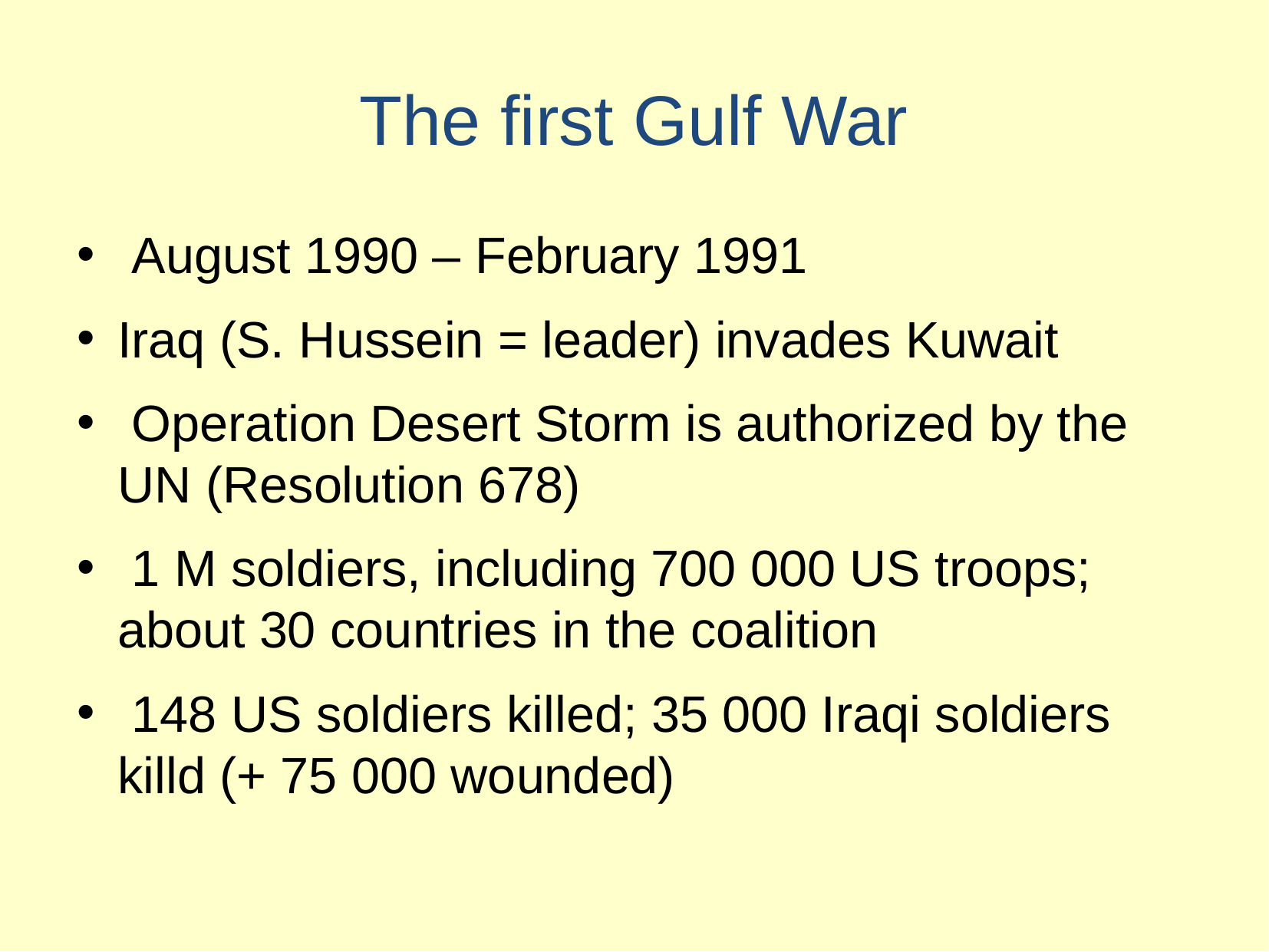

# The first Gulf War
 August 1990 – February 1991
Iraq (S. Hussein = leader) invades Kuwait
 Operation Desert Storm is authorized by the UN (Resolution 678)
 1 M soldiers, including 700 000 US troops; about 30 countries in the coalition
 148 US soldiers killed; 35 000 Iraqi soldiers killd (+ 75 000 wounded)